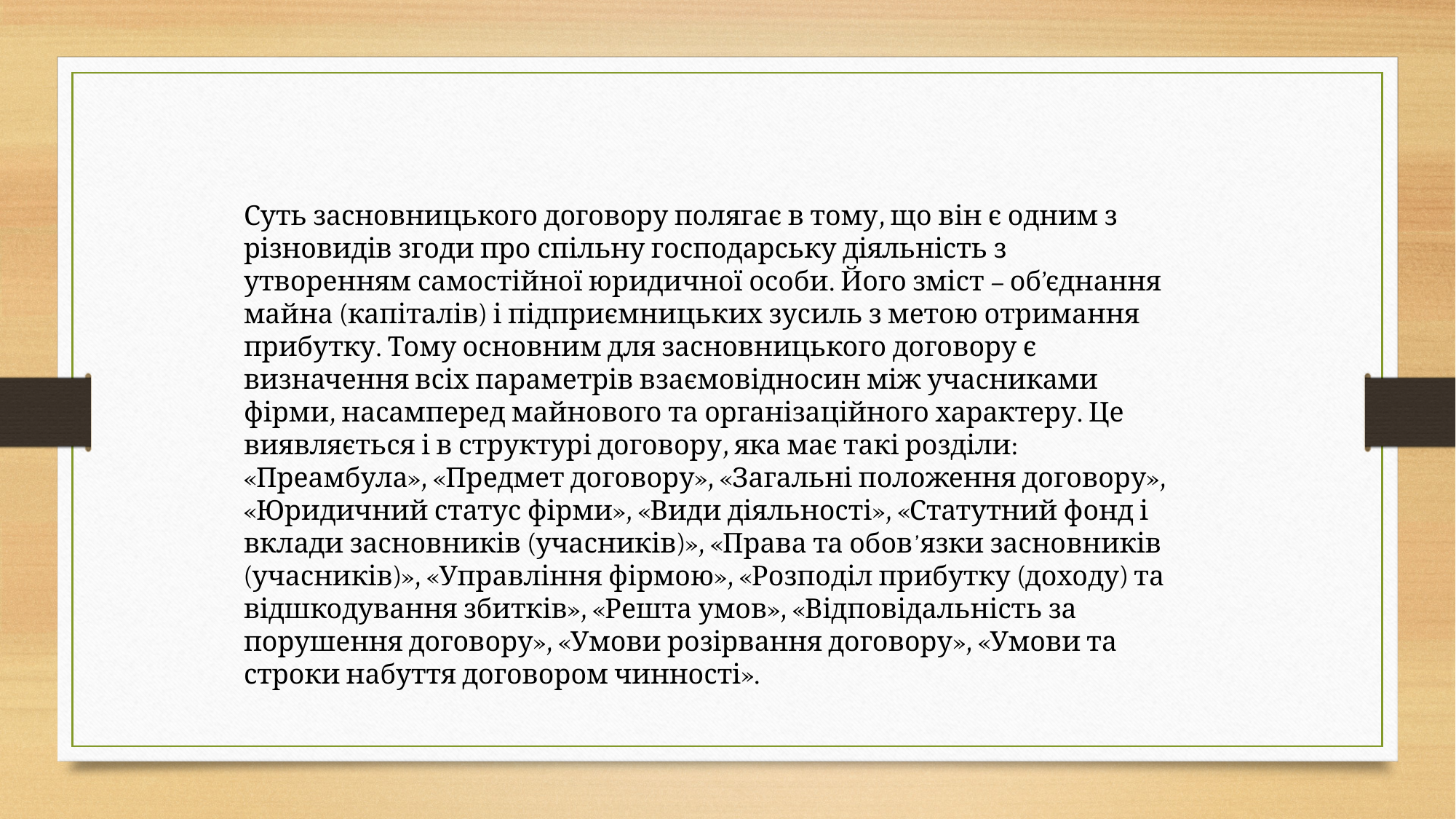

Суть засновницького договору полягає в тому, що він є одним з різновидів згоди про спільну господарську діяльність з утворенням самостійної юридичної особи. Його зміст – об’єднання майна (капіталів) і підприємницьких зусиль з метою отримання прибутку. Тому основним для засновницького договору є визначення всіх параметрів взаємовідносин між учасниками фірми, насамперед майнового та організаційного характеру. Це виявляється і в структурі договору, яка має такі розділи: «Преамбула», «Предмет договору», «Загальні положення договору», «Юридичний статус фірми», «Види діяльності», «Статутний фонд і вклади засновників (учасників)», «Права та обовʼязки засновників (учасників)», «Управління фірмою», «Розподіл прибутку (доходу) та відшкодування збитків», «Решта умов», «Відповідальність за порушення договору», «Умови розірвання договору», «Умови та строки набуття договором чинності».